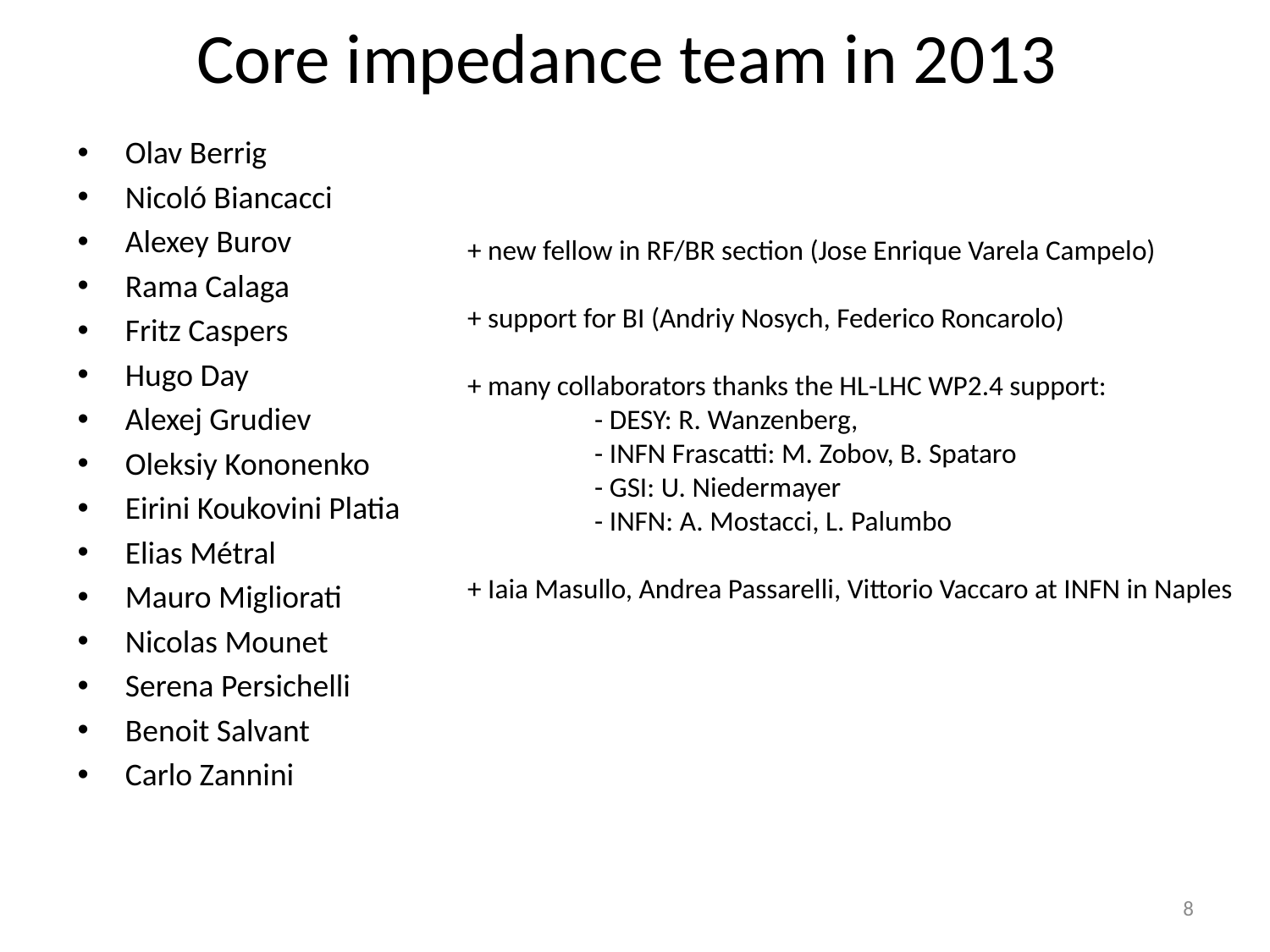

# Core impedance team in 2013
Olav Berrig
Nicoló Biancacci
Alexey Burov
Rama Calaga
Fritz Caspers
Hugo Day
Alexej Grudiev
Oleksiy Kononenko
Eirini Koukovini Platia
Elias Métral
Mauro Migliorati
Nicolas Mounet
Serena Persichelli
Benoit Salvant
Carlo Zannini

+ new fellow in RF/BR section (Jose Enrique Varela Campelo)

+ support for BI (Andriy Nosych, Federico Roncarolo)
+ many collaborators thanks the HL-LHC WP2.4 support:
	- DESY: R. Wanzenberg,
	- INFN Frascatti: M. Zobov, B. Spataro
	- GSI: U. Niedermayer
	- INFN: A. Mostacci, L. Palumbo
+ Iaia Masullo, Andrea Passarelli, Vittorio Vaccaro at INFN in Naples
8